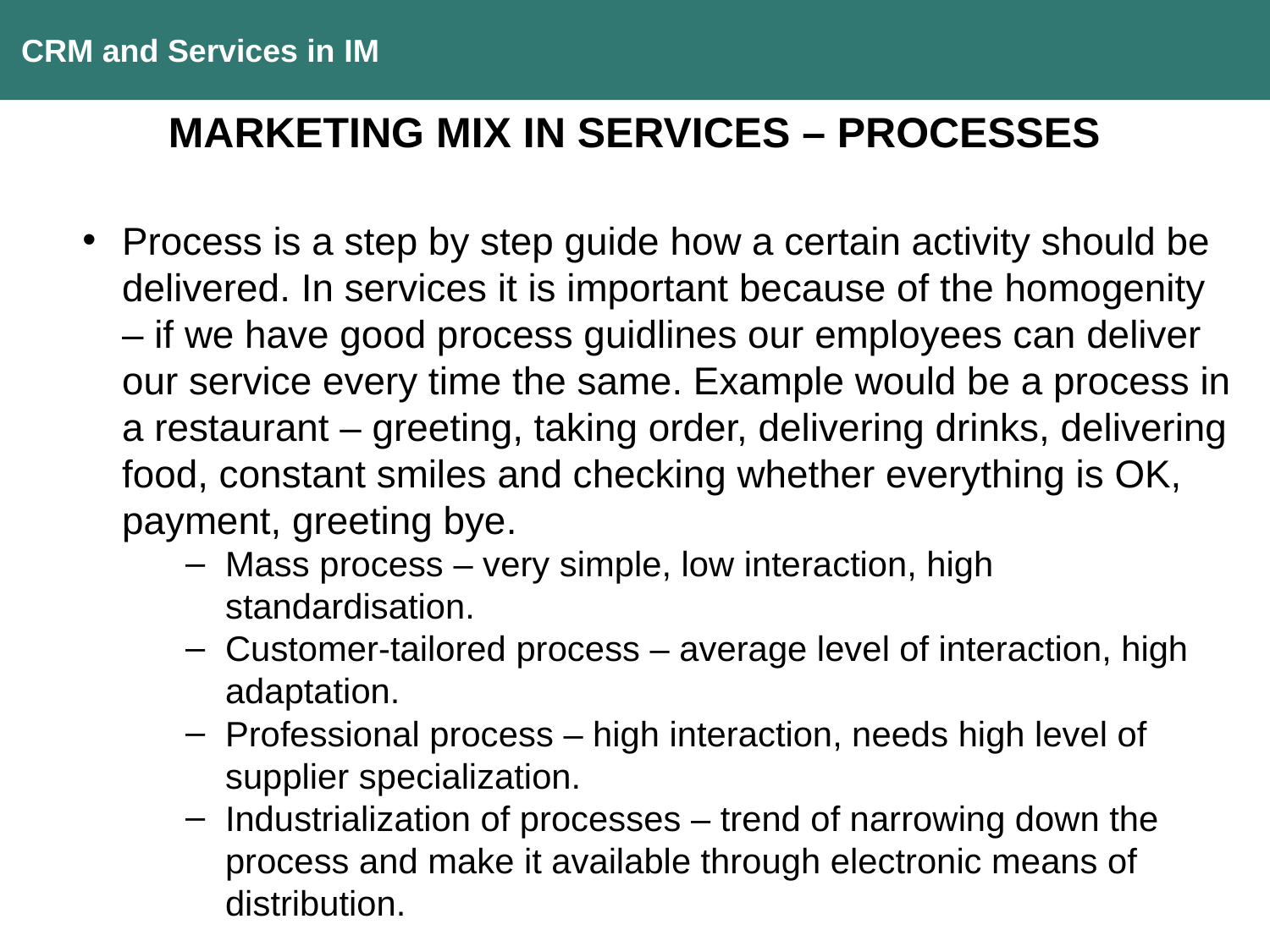

CRM and Services in IM
MARKETING MIX IN SERVICES – PROCESSES
Process is a step by step guide how a certain activity should be delivered. In services it is important because of the homogenity – if we have good process guidlines our employees can deliver our service every time the same. Example would be a process in a restaurant – greeting, taking order, delivering drinks, delivering food, constant smiles and checking whether everything is OK, payment, greeting bye.
Mass process – very simple, low interaction, high standardisation.
Customer-tailored process – average level of interaction, high adaptation.
Professional process – high interaction, needs high level of supplier specialization.
Industrialization of processes – trend of narrowing down the process and make it available through electronic means of distribution.